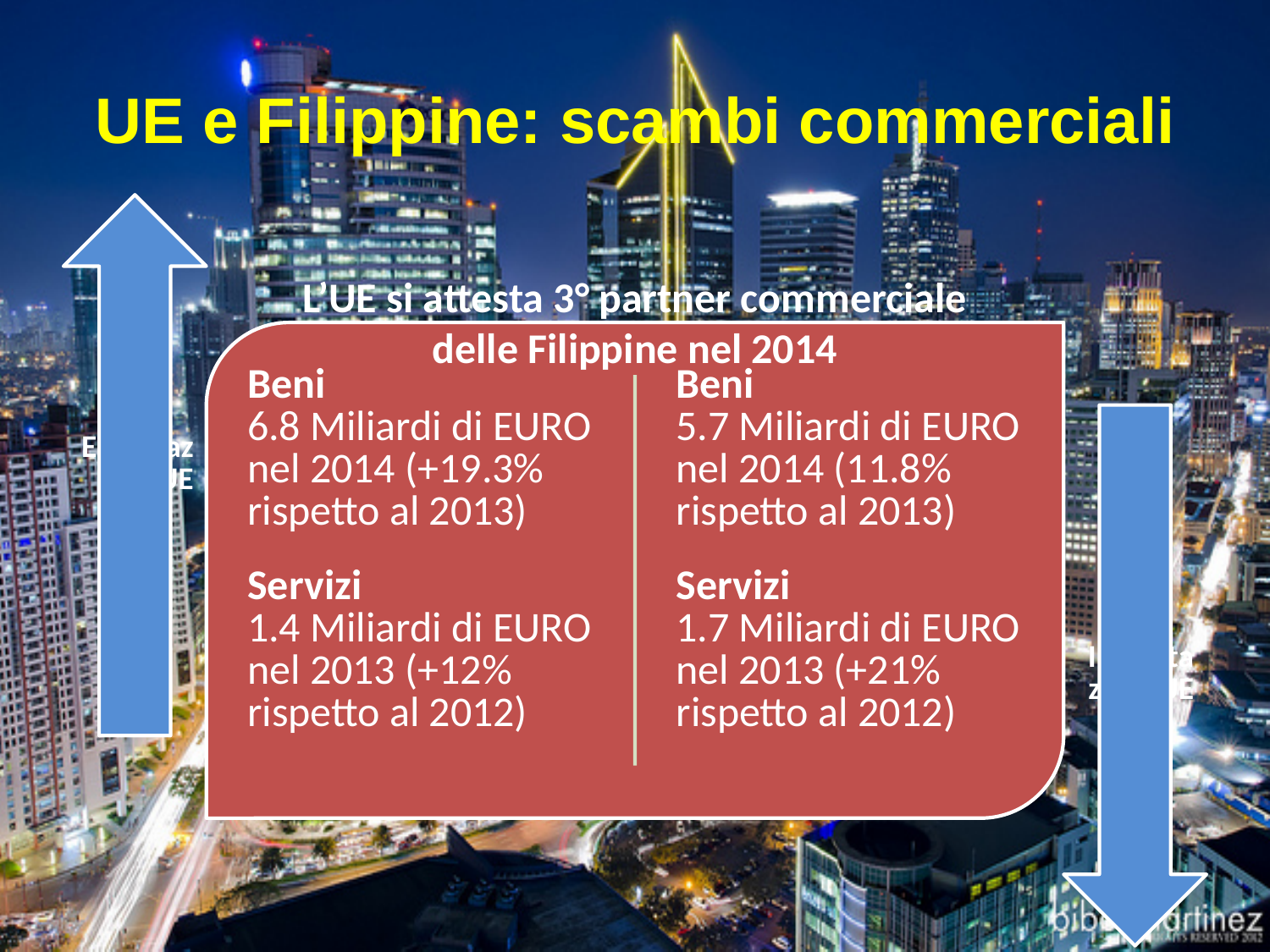

# UE e Filippine: scambi commerciali
Esportazioni UE
Beni
Servizi
1.4 Miliardi di EURO nel 2013 (+12% rispetto al 2012)
Importazioni UE
Servizi
1.7 Miliardi di EURO nel 2013 (+21% rispetto al 2012)
L’UE si attesta 3° partner commerciale delle Filippine nel 2014